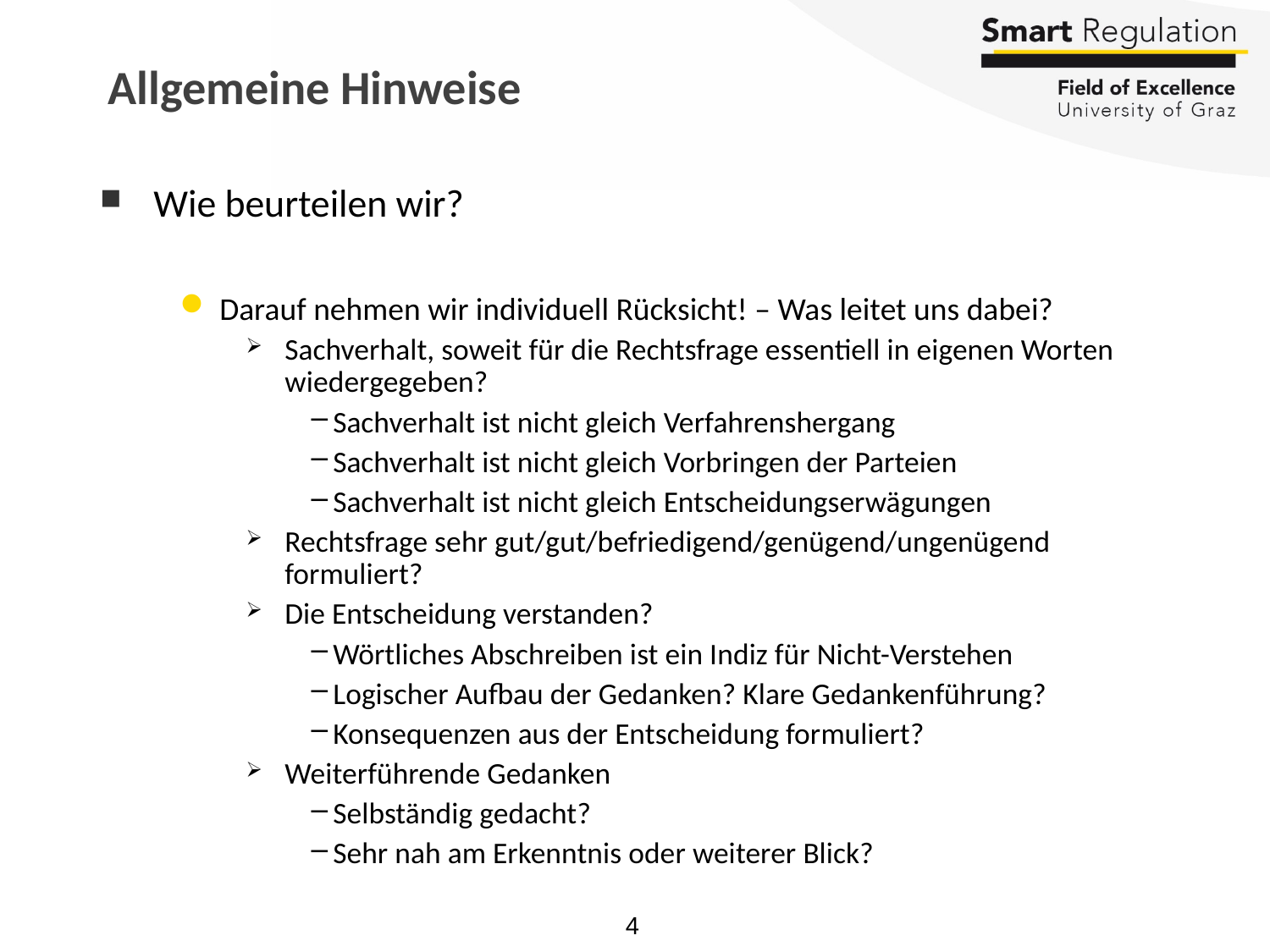

# Allgemeine Hinweise

Wie beurteilen wir?

Darauf nehmen wir individuell Rücksicht! – Was leitet uns dabei?
Sachverhalt, soweit für die Rechtsfrage essentiell in eigenen Worten wiedergegeben?
Sachverhalt ist nicht gleich Verfahrenshergang
Sachverhalt ist nicht gleich Vorbringen der Parteien
Sachverhalt ist nicht gleich Entscheidungserwägungen
Rechtsfrage sehr gut/gut/befriedigend/genügend/ungenügend formuliert?
Die Entscheidung verstanden?
Wörtliches Abschreiben ist ein Indiz für Nicht-Verstehen
Logischer Aufbau der Gedanken? Klare Gedankenführung?
Konsequenzen aus der Entscheidung formuliert?
Weiterführende Gedanken
Selbständig gedacht?
Sehr nah am Erkenntnis oder weiterer Blick?